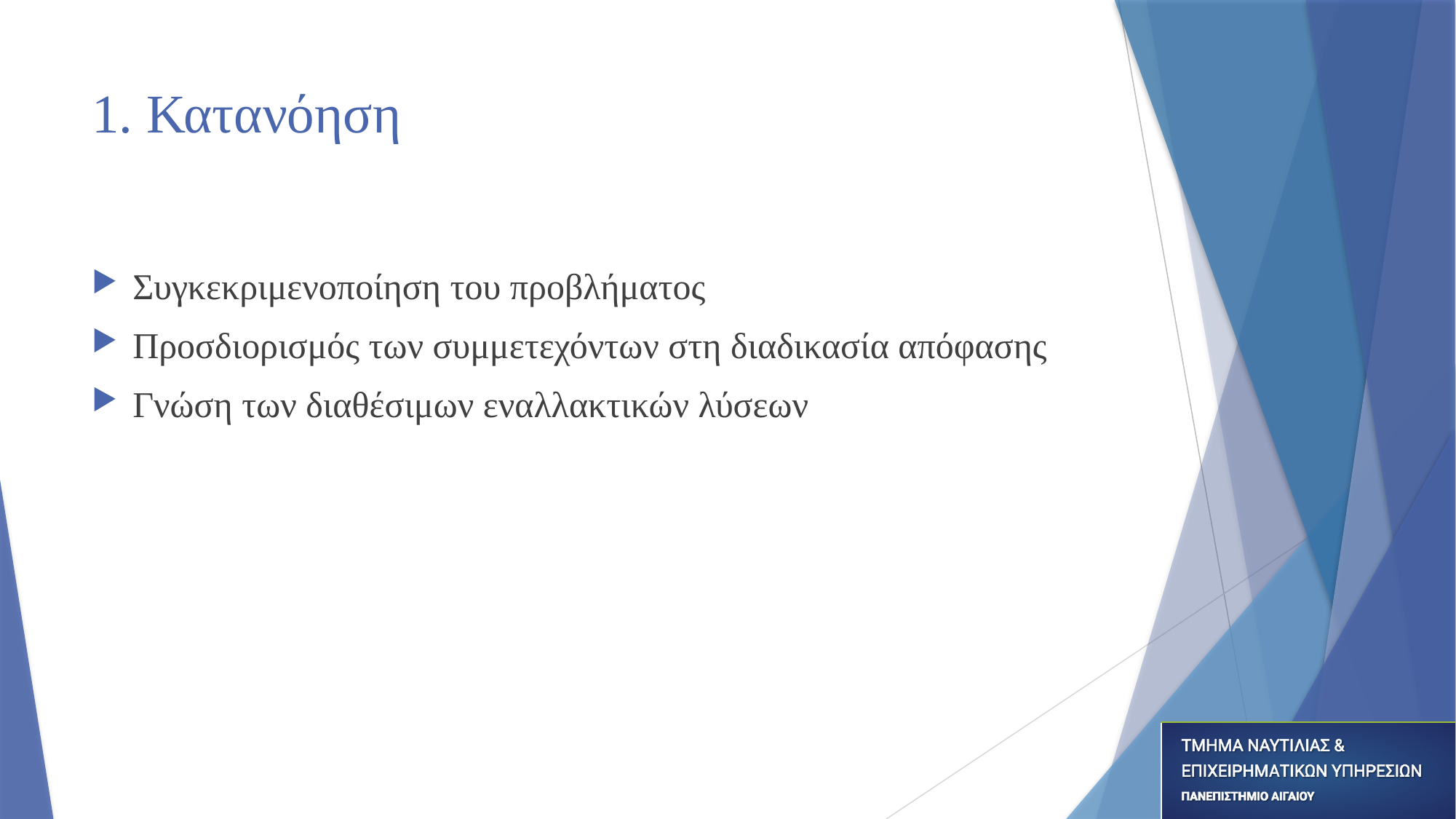

# 1. Κατανόηση
Συγκεκριμενοποίηση του προβλήματος
Προσδιορισμός των συμμετεχόντων στη διαδικασία απόφασης
Γνώση των διαθέσιμων εναλλακτικών λύσεων